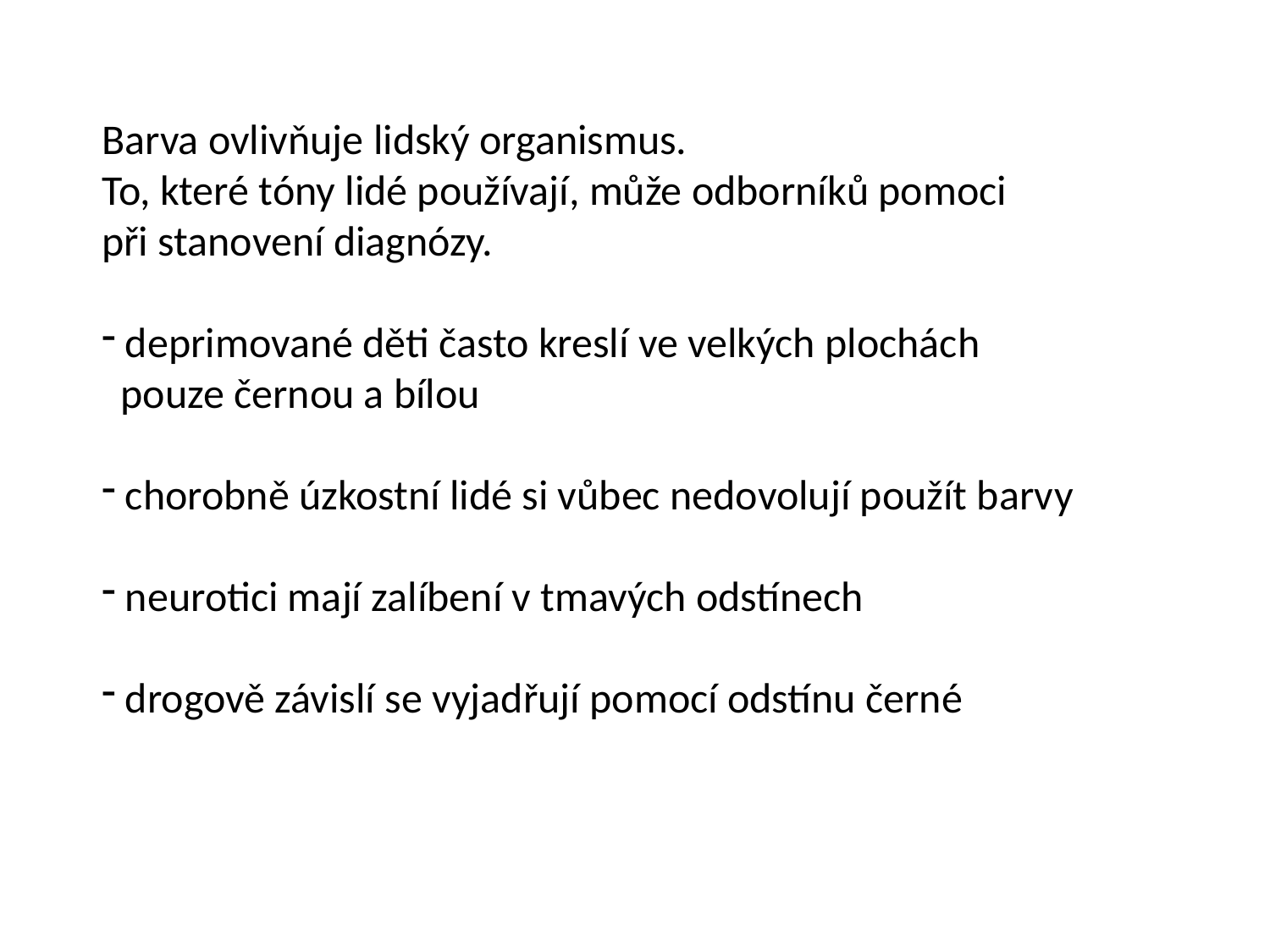

Barva ovlivňuje lidský organismus.
To, které tóny lidé používají, může odborníků pomoci
při stanovení diagnózy.

 deprimované děti často kreslí ve velkých plochách
  pouze černou a bílou

 chorobně úzkostní lidé si vůbec nedovolují použít barvy

 neurotici mají zalíbení v tmavých odstínech

 drogově závislí se vyjadřují pomocí odstínu černé